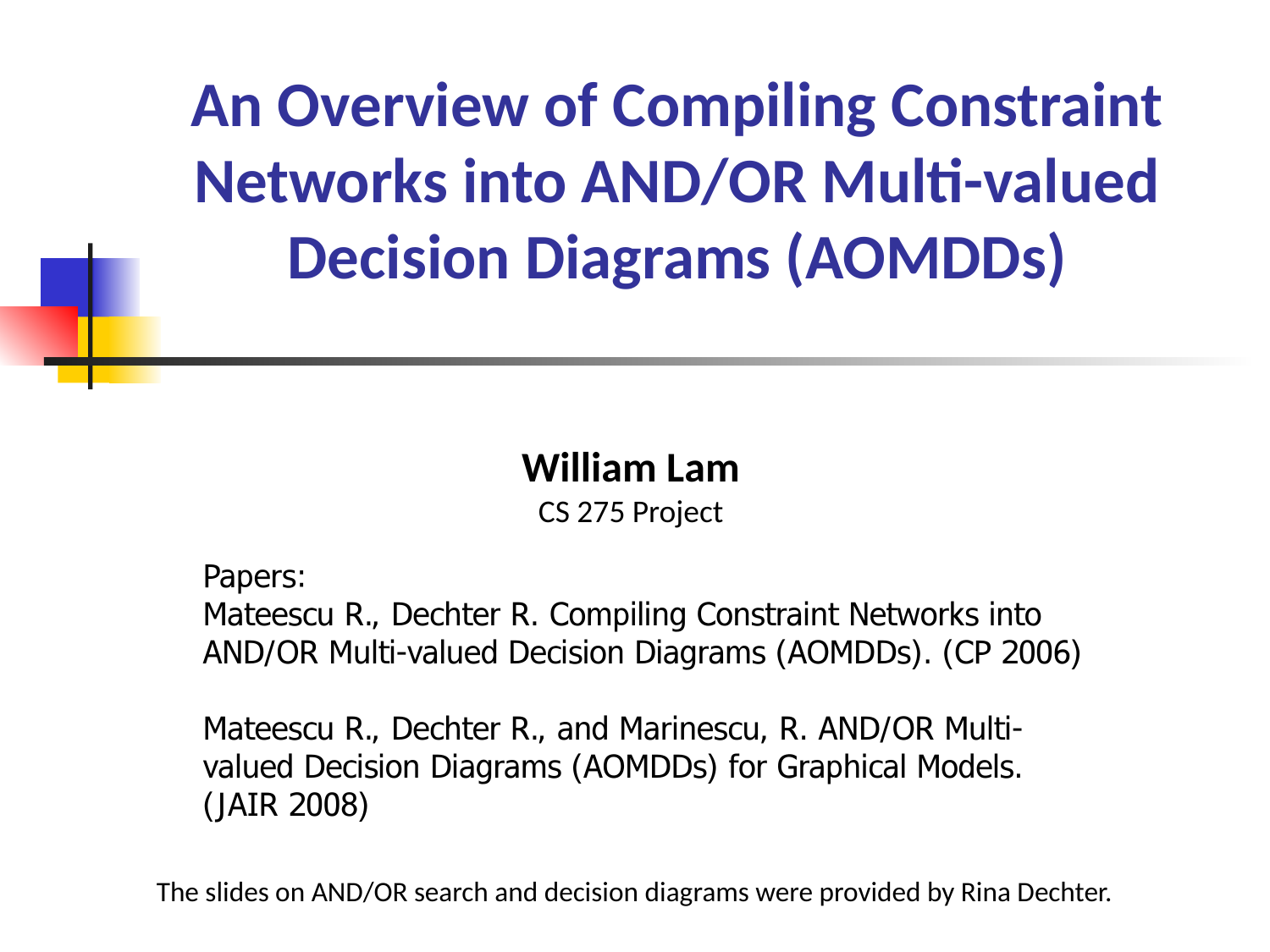

# An Overview of Compiling Constraint Networks into AND/OR Multi-valued Decision Diagrams (AOMDDs)
William Lam
CS 275 Project
Papers:
Mateescu R., Dechter R. Compiling Constraint Networks into AND/OR Multi-valued Decision Diagrams (AOMDDs). (CP 2006)

Mateescu R., Dechter R., and Marinescu, R. AND/OR Multi-valued Decision Diagrams (AOMDDs) for Graphical Models. (JAIR 2008)
The slides on AND/OR search and decision diagrams were provided by Rina Dechter.